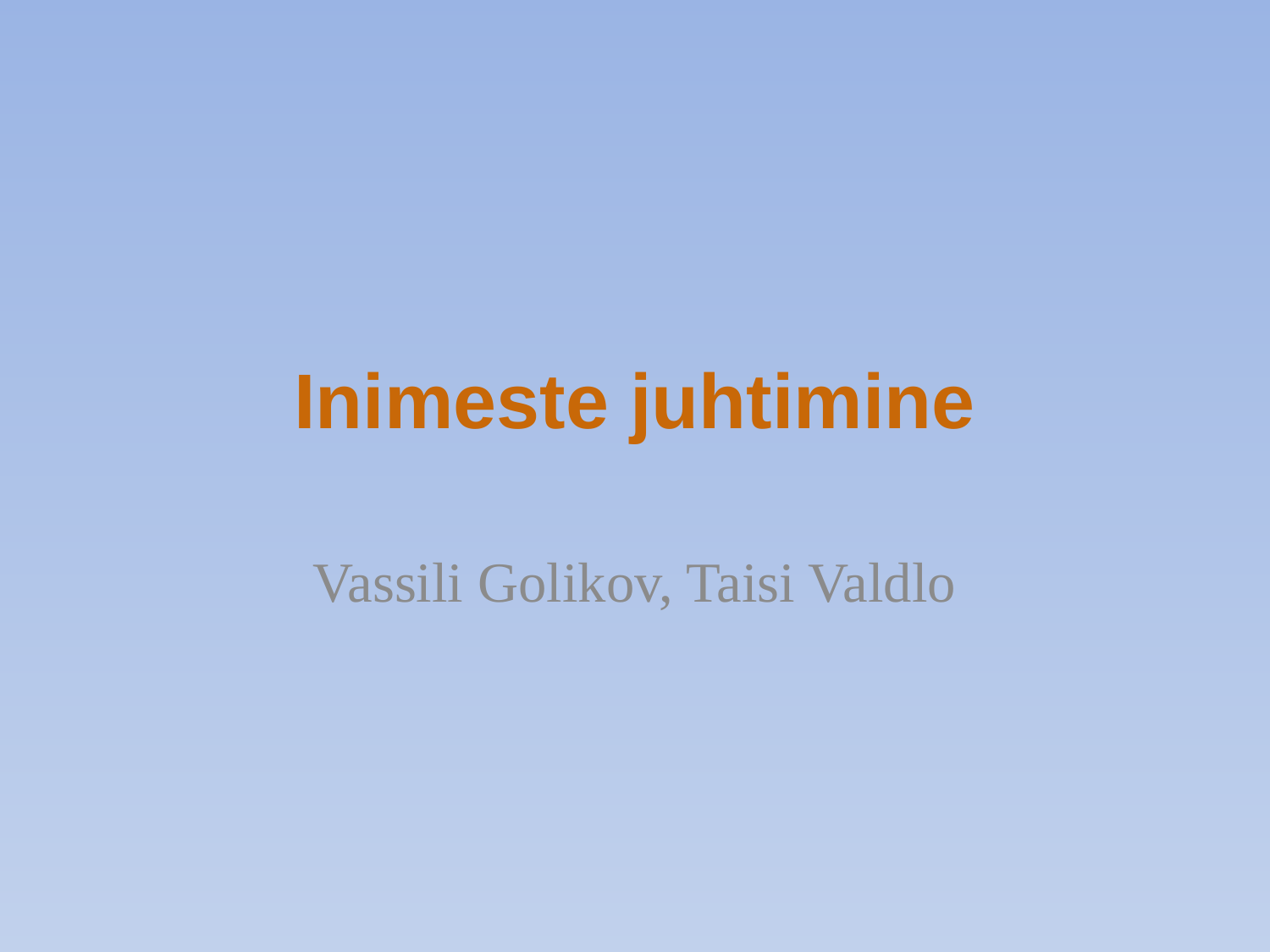

# Inimeste juhtimine
Vassili Golikov, Taisi Valdlo